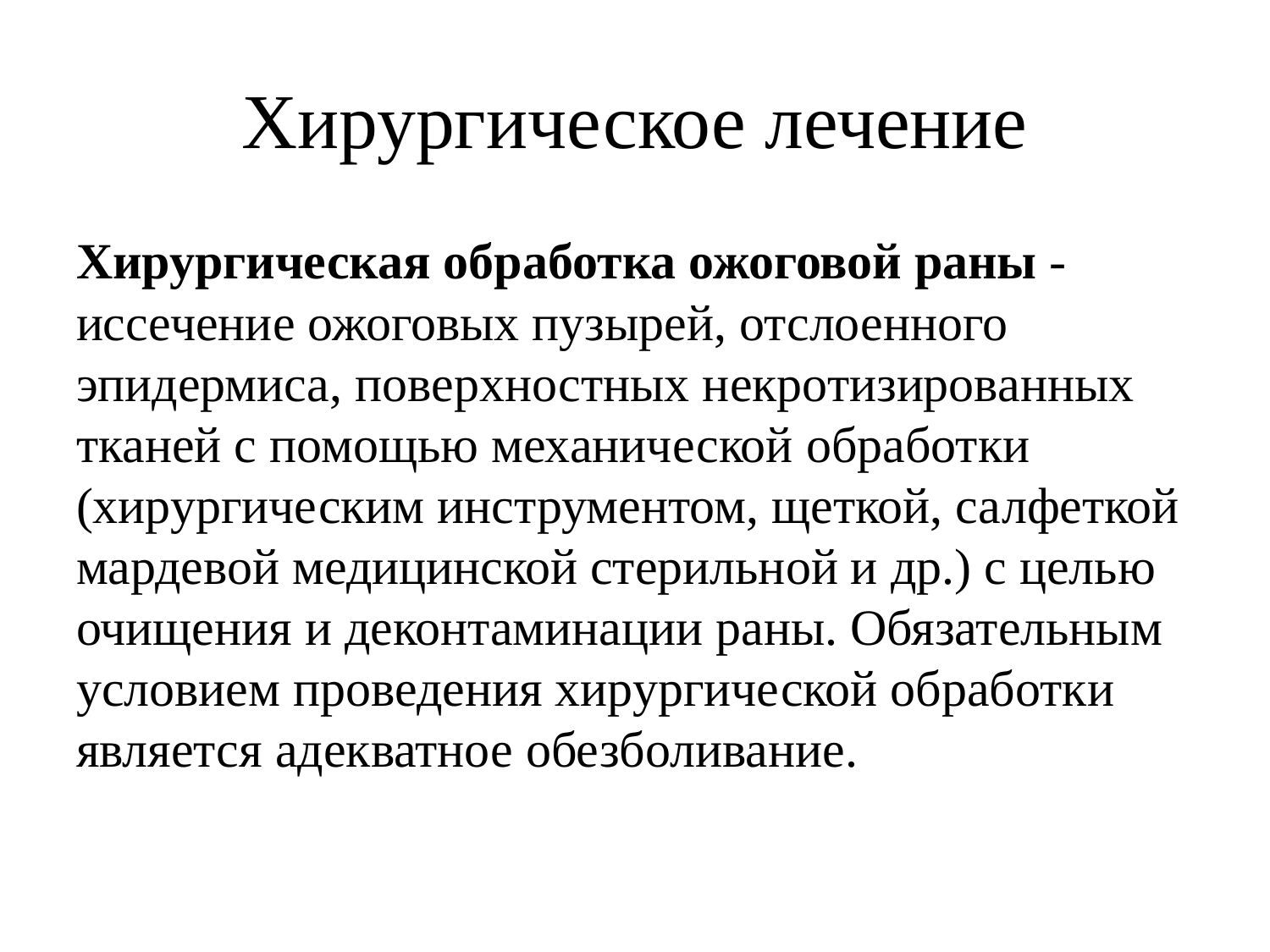

# Хирургическое лечение
Хирургическая обработка ожоговой раны - иссечение ожоговых пузырей, отслоенного эпидермиса, поверхностных некротизированных тканей с помощью механической обработки (хирургическим инструментом, щеткой, салфеткой мардевой медицинской стерильной и др.) с целью очищения и деконтаминации раны. Обязательным условием проведения хирургической обработки является адекватное обезболивание.